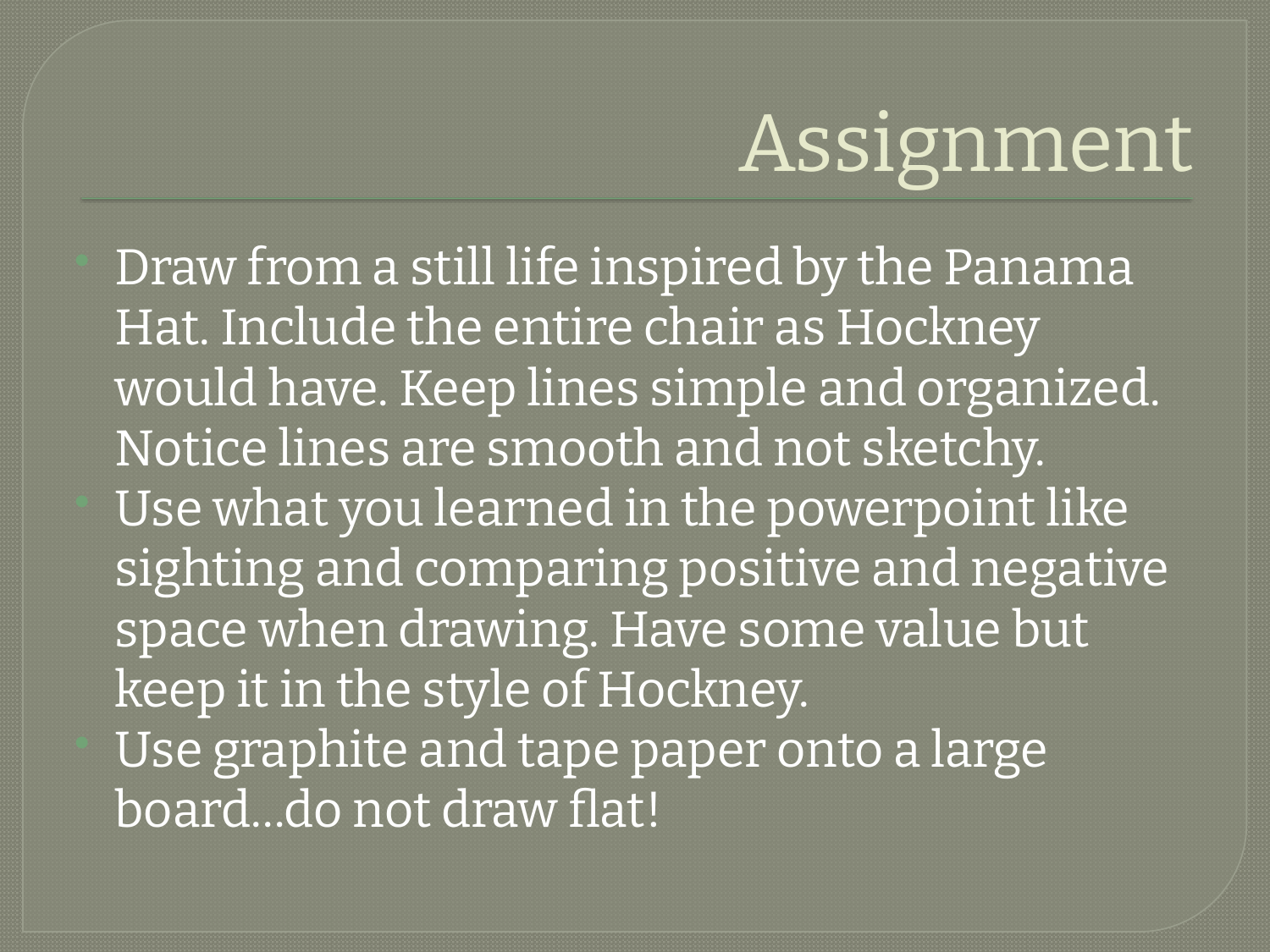

# Assignment
Draw from a still life inspired by the Panama Hat. Include the entire chair as Hockney would have. Keep lines simple and organized. Notice lines are smooth and not sketchy.
Use what you learned in the powerpoint like sighting and comparing positive and negative space when drawing. Have some value but keep it in the style of Hockney.
Use graphite and tape paper onto a large board…do not draw flat!